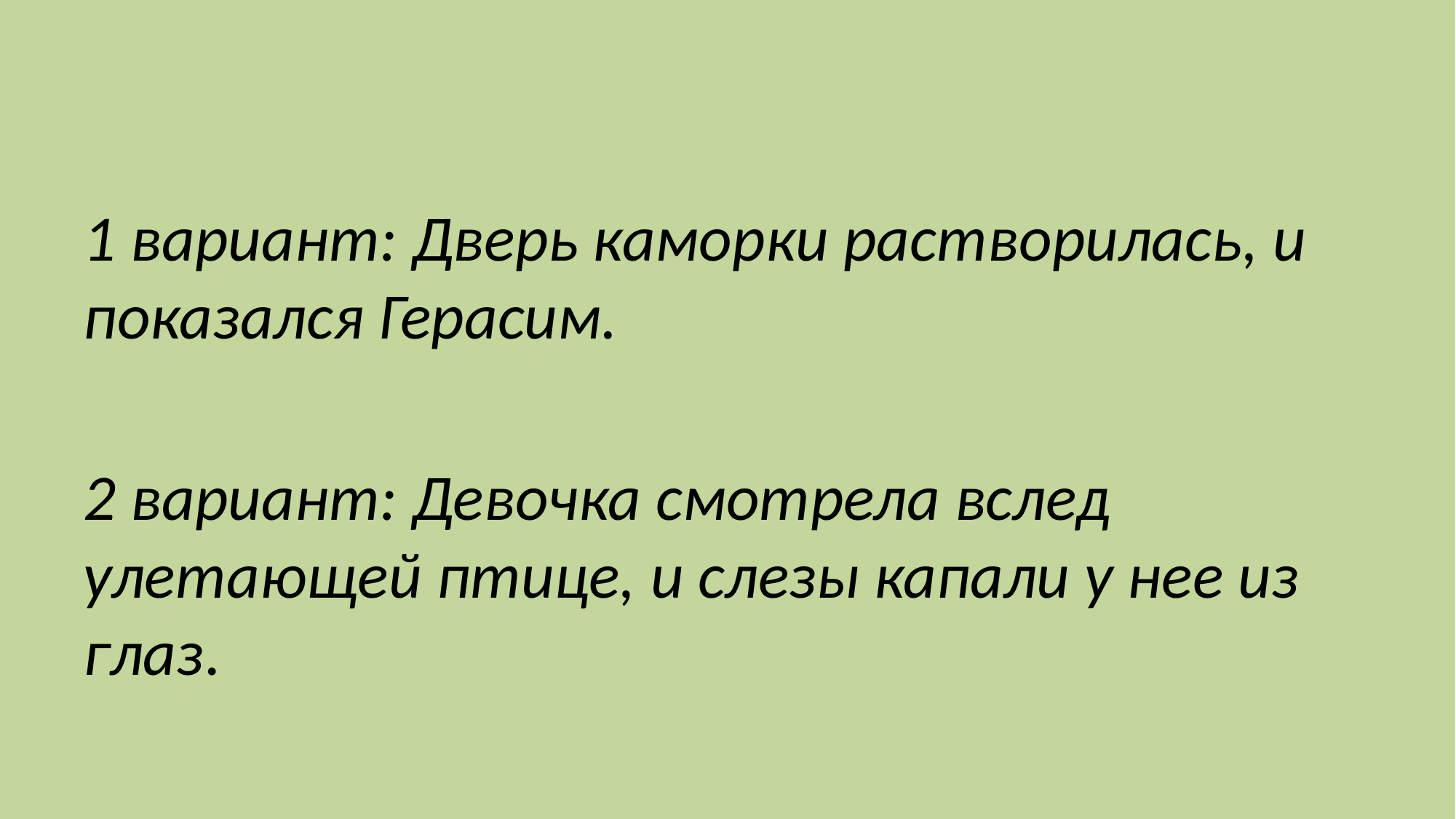

#
1 вариант: Дверь каморки растворилась, и показался Герасим.

2 вариант: Девочка смотрела вслед улетающей птице, и слезы капали у нее из глаз.